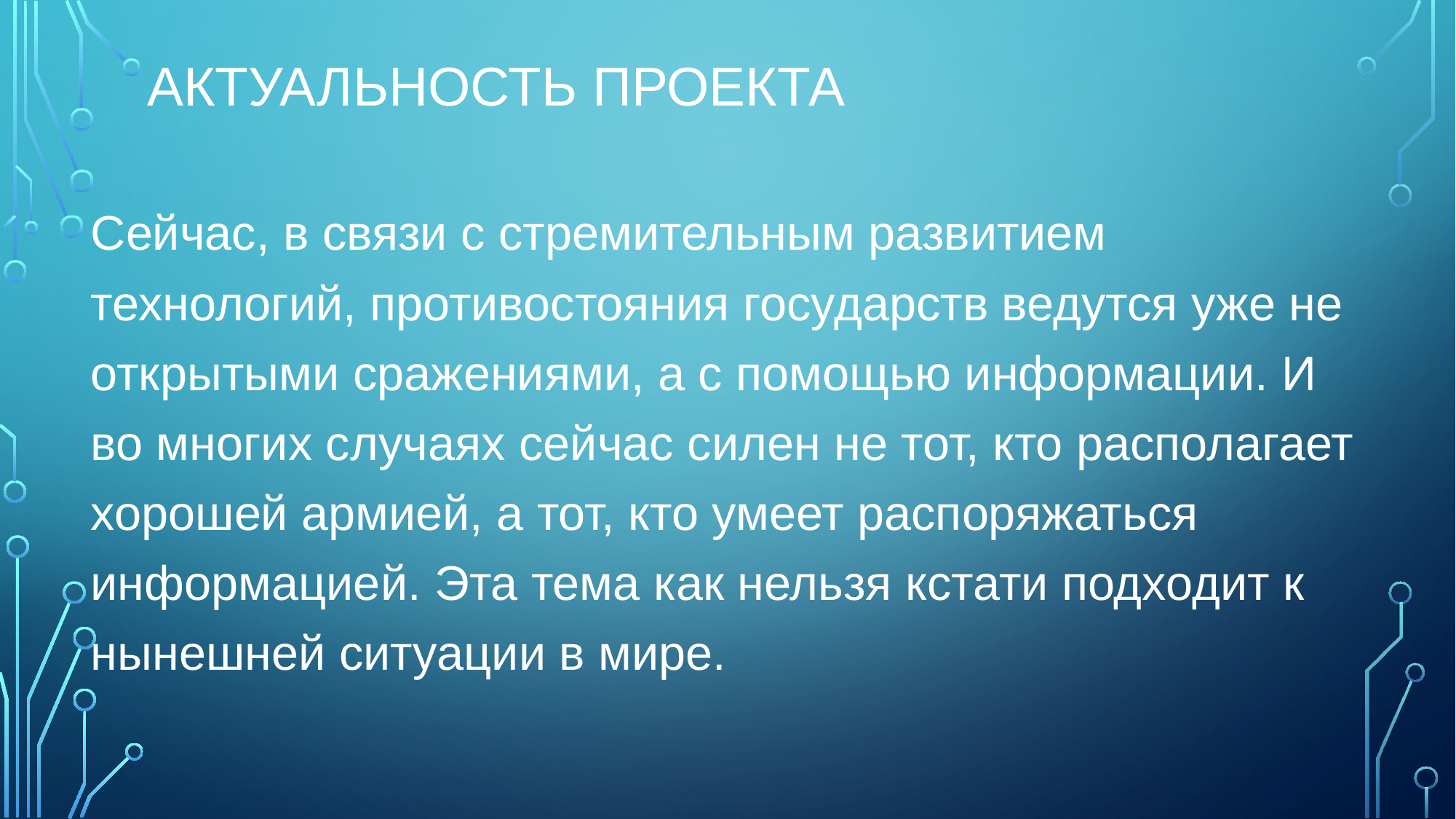

# Актуальность проекта
Сейчас, в связи с стремительным развитием технологий, противостояния государств ведутся уже не открытыми сражениями, а с помощью информации. И во многих случаях сейчас силен не тот, кто располагает хорошей армией, а тот, кто умеет распоряжаться информацией. Эта тема как нельзя кстати подходит к нынешней ситуации в мире.